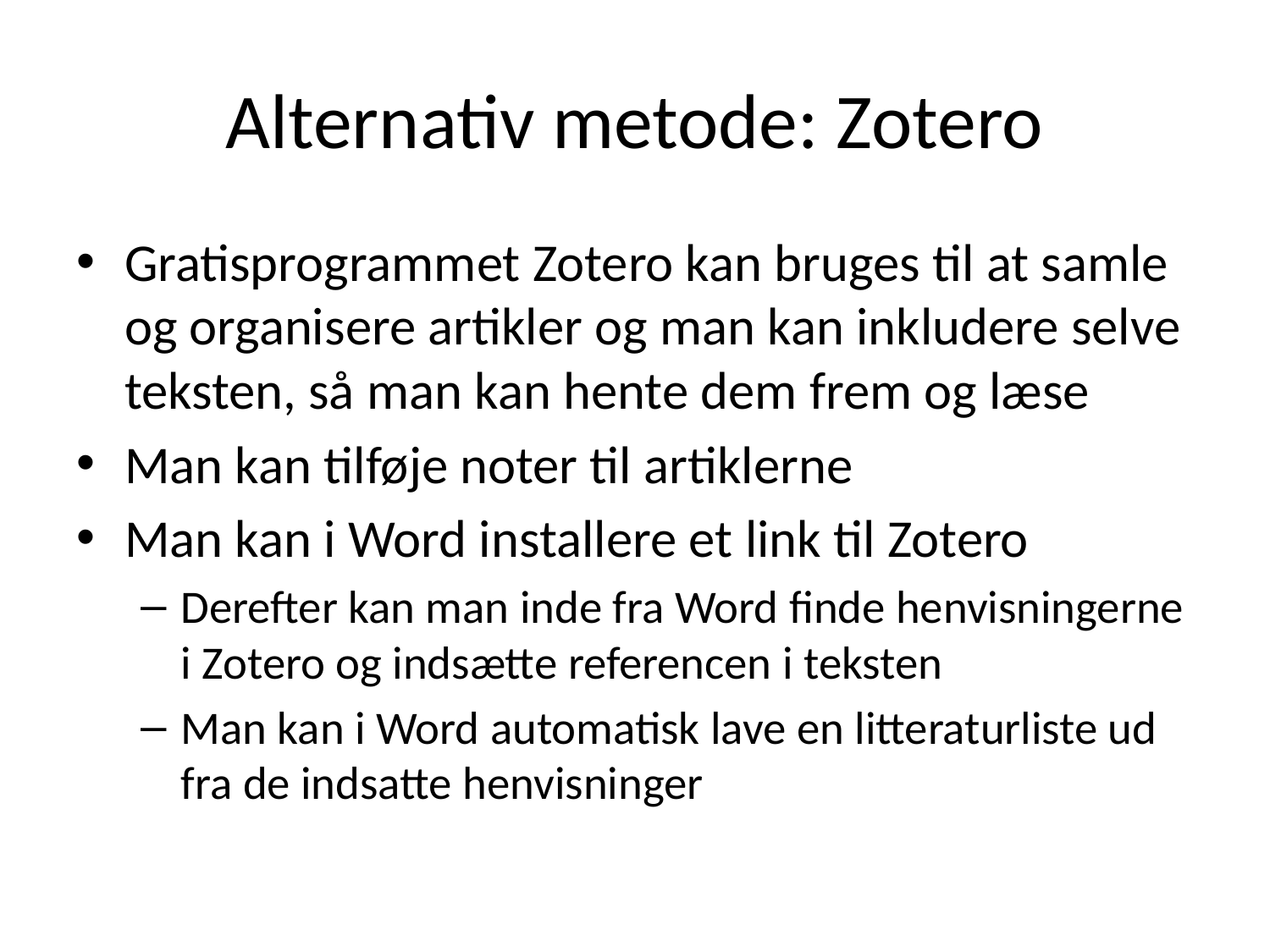

# Alternativ metode: Zotero
Gratisprogrammet Zotero kan bruges til at samle og organisere artikler og man kan inkludere selve teksten, så man kan hente dem frem og læse
Man kan tilføje noter til artiklerne
Man kan i Word installere et link til Zotero
Derefter kan man inde fra Word finde henvisningerne i Zotero og indsætte referencen i teksten
Man kan i Word automatisk lave en litteraturliste ud fra de indsatte henvisninger